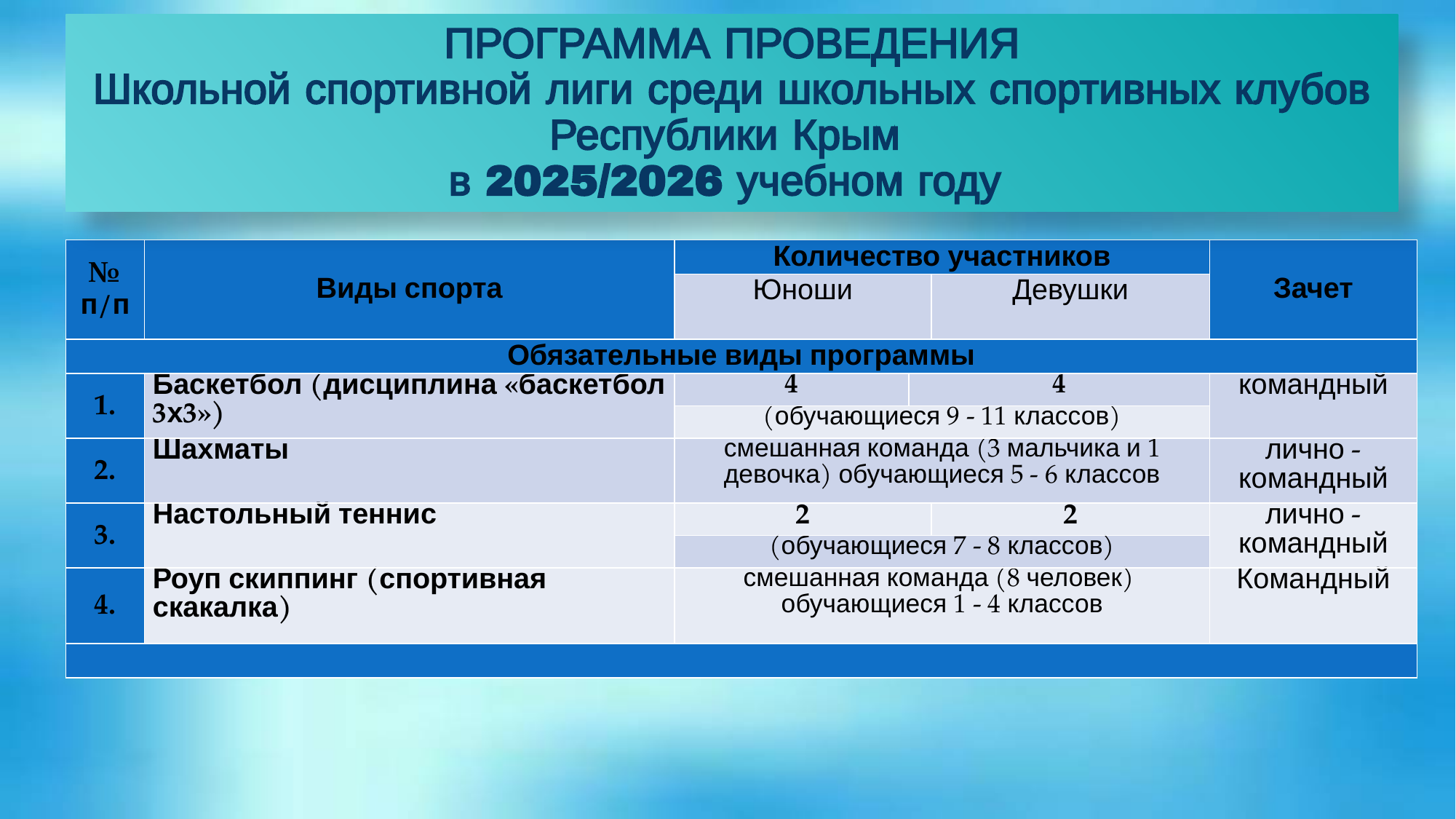

ПРОГРАММА ПРОВЕДЕНИЯ
Школьной спортивной лиги среди школьных спортивных клубов Республики Крым
в 2025/2026 учебном году
| № п/п | Виды спорта | Количество участников |  |  | Зачет |
| --- | --- | --- | --- | --- | --- |
|  |  | Юноши |  | Девушки |  |
| Обязательные виды программы |  |  |  |  |  |
| 1. | Баскетбол (дисциплина «баскетбол 3х3») | 4 | 4 |  | командный |
|  |  | (обучающиеся 9 - 11 классов) |  |  |  |
| 2. | Шахматы | смешанная команда (3 мальчика и 1 девочка) обучающиеся 5 - 6 классов |  |  | лично - командный |
| 3. | Настольный теннис | 2 |  | 2 | лично - командный |
|  |  | (обучающиеся 7 - 8 классов) |  |  |  |
| 4. | Роуп скиппинг (спортивная скакалка) | смешанная команда (8 человек) обучающиеся 1 - 4 классов |  |  | Командный |
|  |  |  |  |  |  |